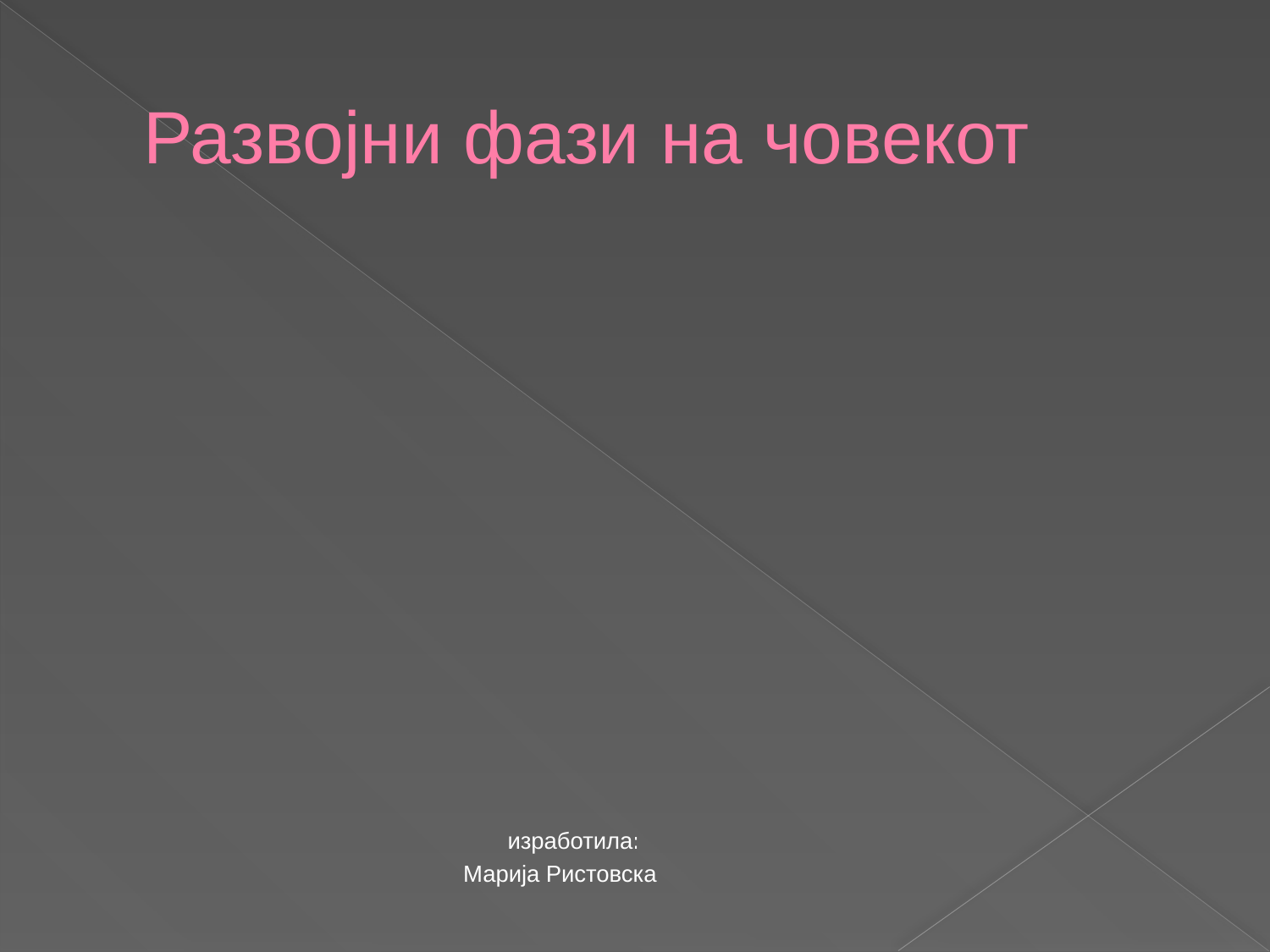

# Развојни фази на човекот

                                        изработила:
                                 Марија Ристовска